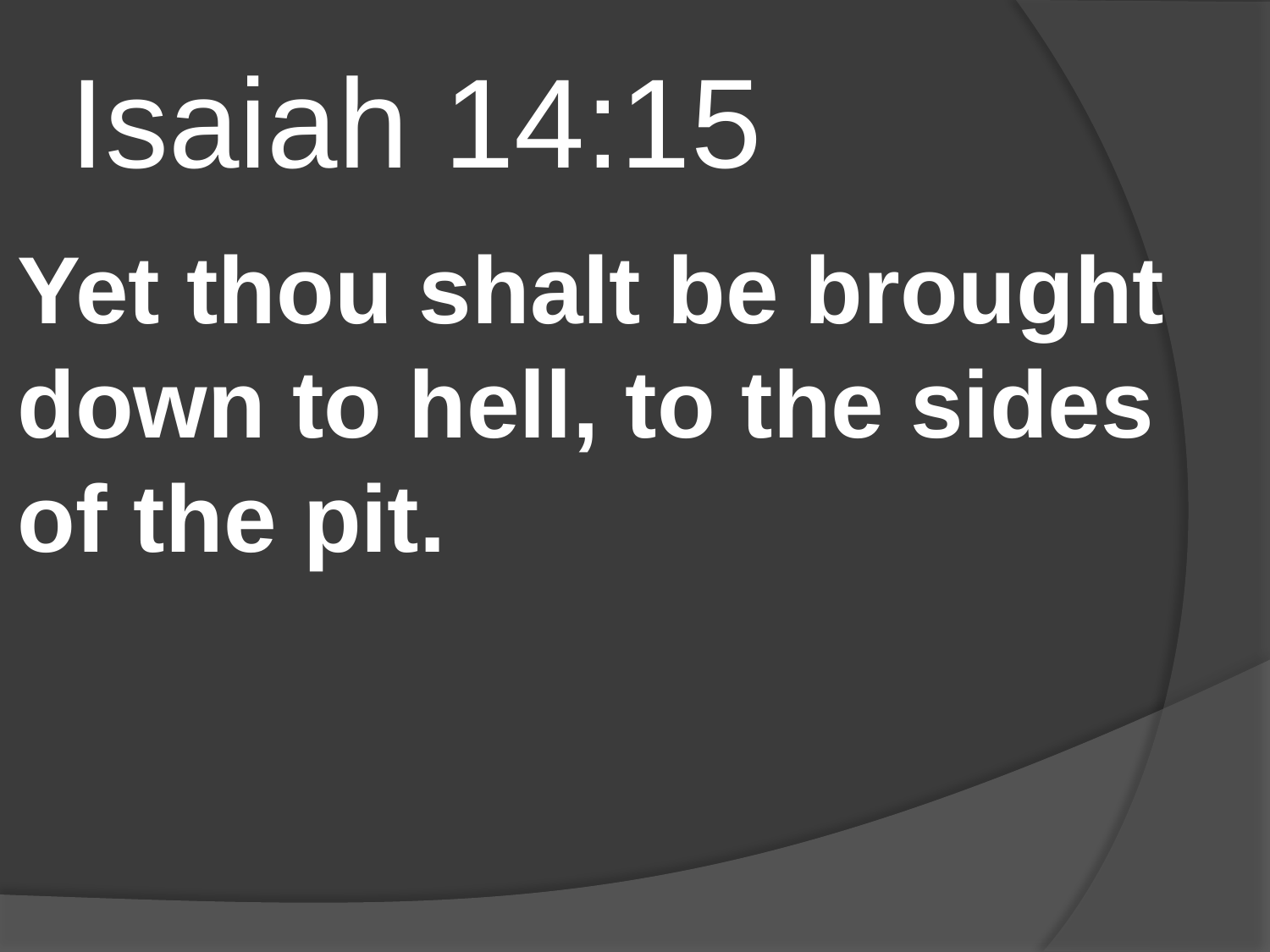

# Isaiah 14:15
Yet thou shalt be brought down to hell, to the sides of the pit.